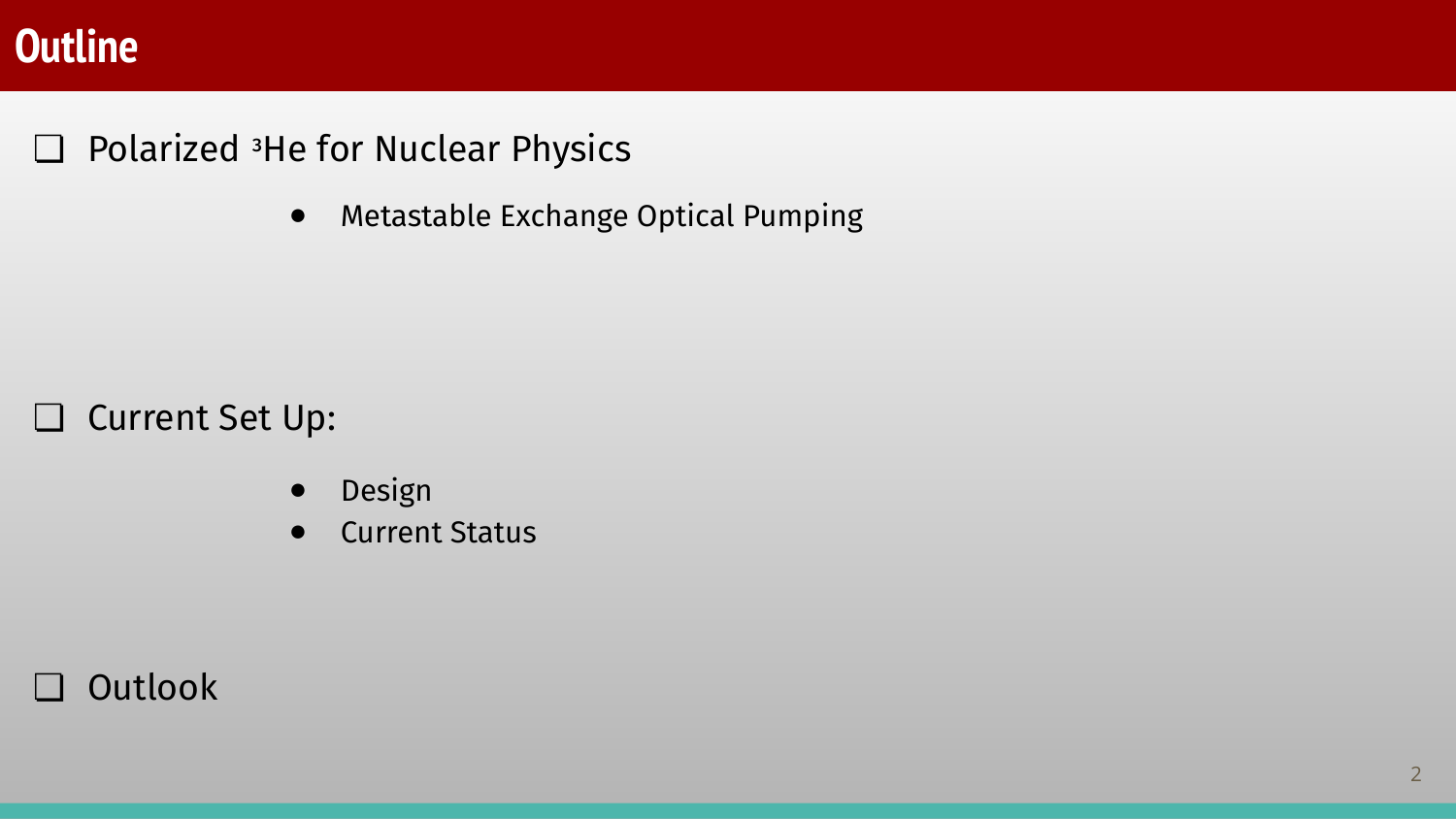

# Outline
Polarized ³He for Nuclear Physics

Current Set Up:

Outlook
Metastable Exchange Optical Pumping
Design
Current Status

2